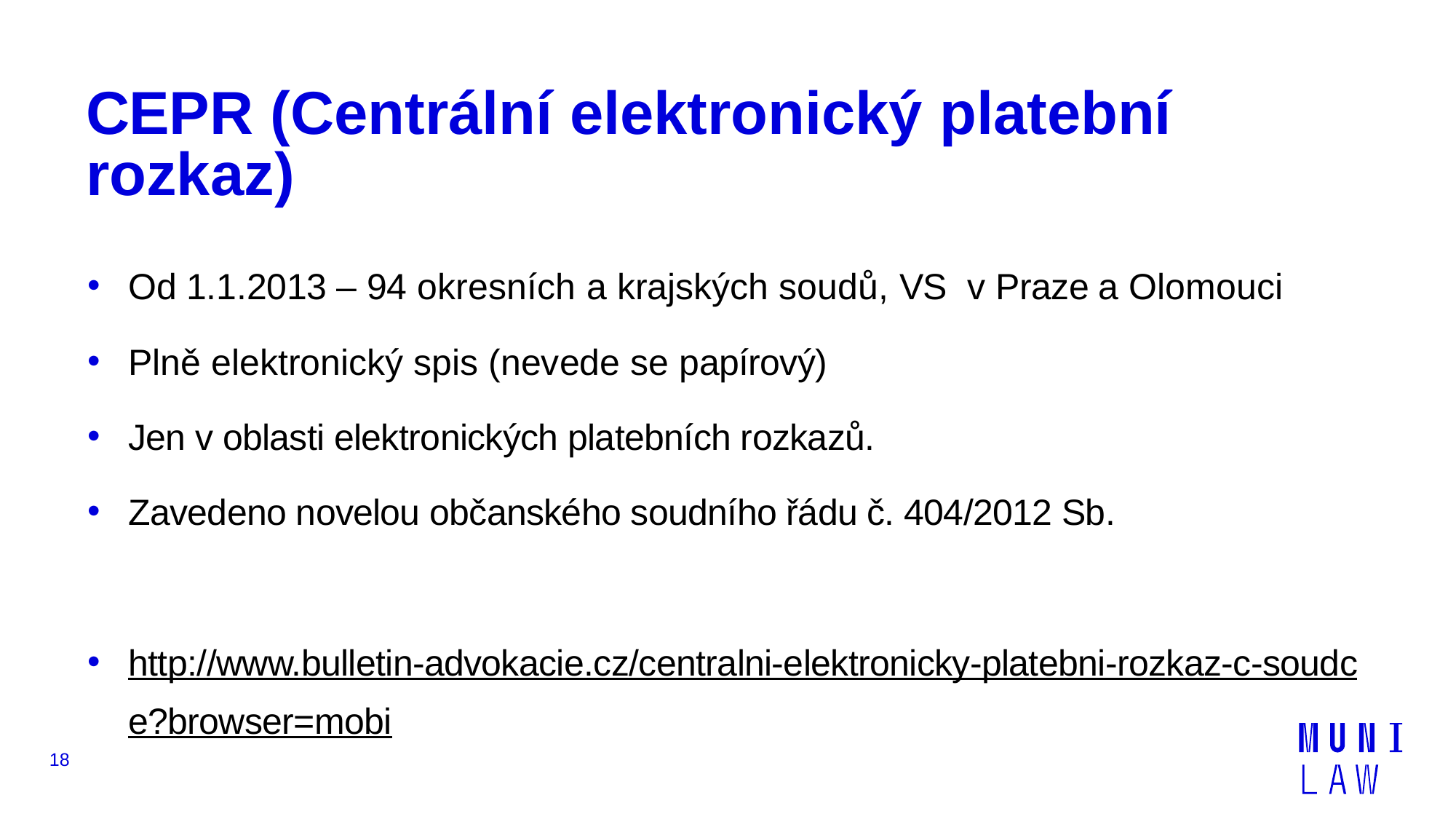

# CEPR (Centrální elektronický platební rozkaz)
Od 1.1.2013 – 94 okresních a krajských soudů, VS  v Praze a Olomouci
Plně elektronický spis (nevede se papírový)
Jen v oblasti elektronických platebních rozkazů.
Zavedeno novelou občanského soudního řádu č. 404/2012 Sb.

http://www.bulletin-advokacie.cz/centralni-elektronicky-platebni-rozkaz-c-soudce?browser=mobi

18